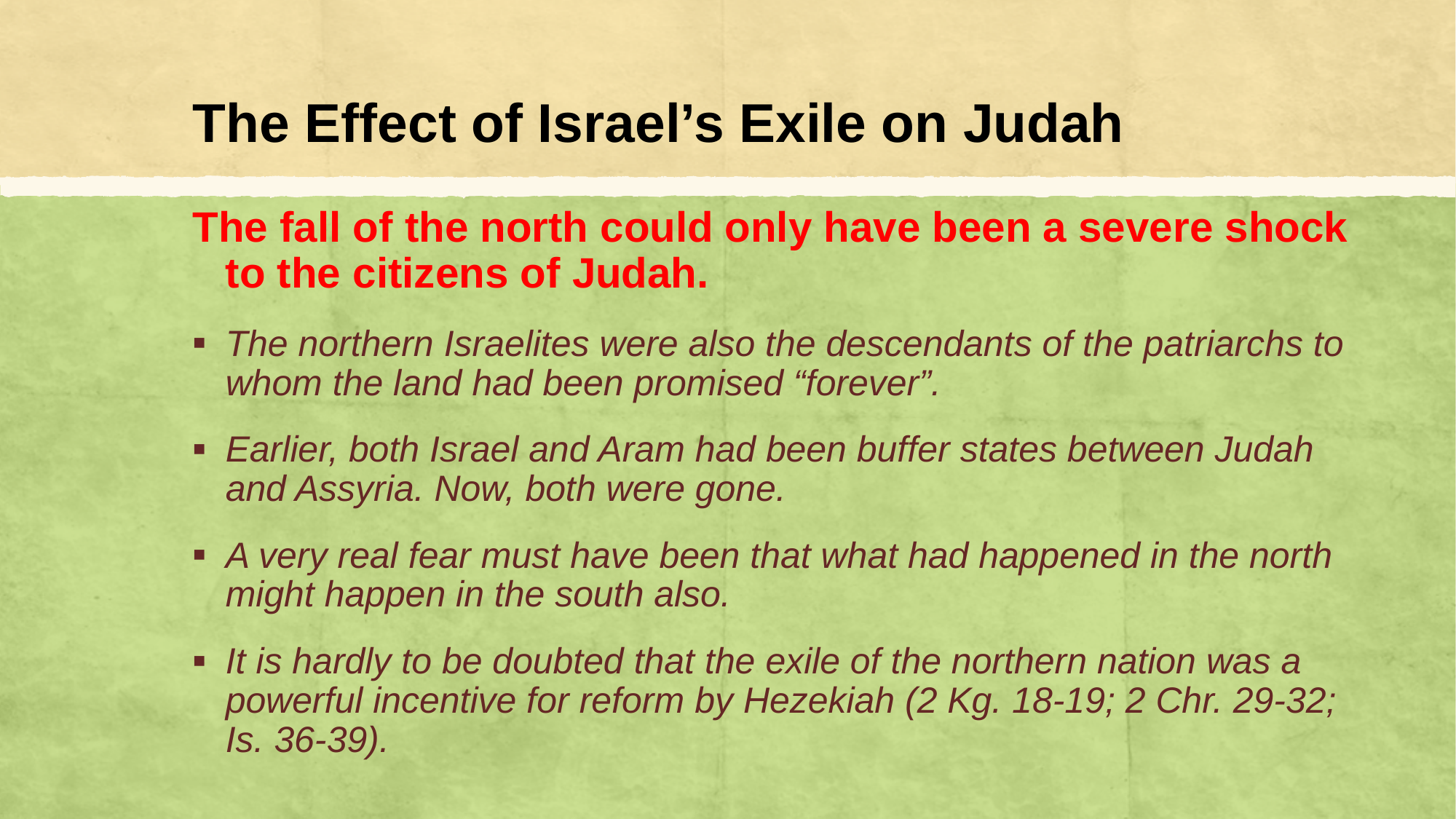

# The Effect of Israel’s Exile on Judah
The fall of the north could only have been a severe shock to the citizens of Judah.
The northern Israelites were also the descendants of the patriarchs to whom the land had been promised “forever”.
Earlier, both Israel and Aram had been buffer states between Judah and Assyria. Now, both were gone.
A very real fear must have been that what had happened in the north might happen in the south also.
It is hardly to be doubted that the exile of the northern nation was a powerful incentive for reform by Hezekiah (2 Kg. 18-19; 2 Chr. 29-32; Is. 36-39).